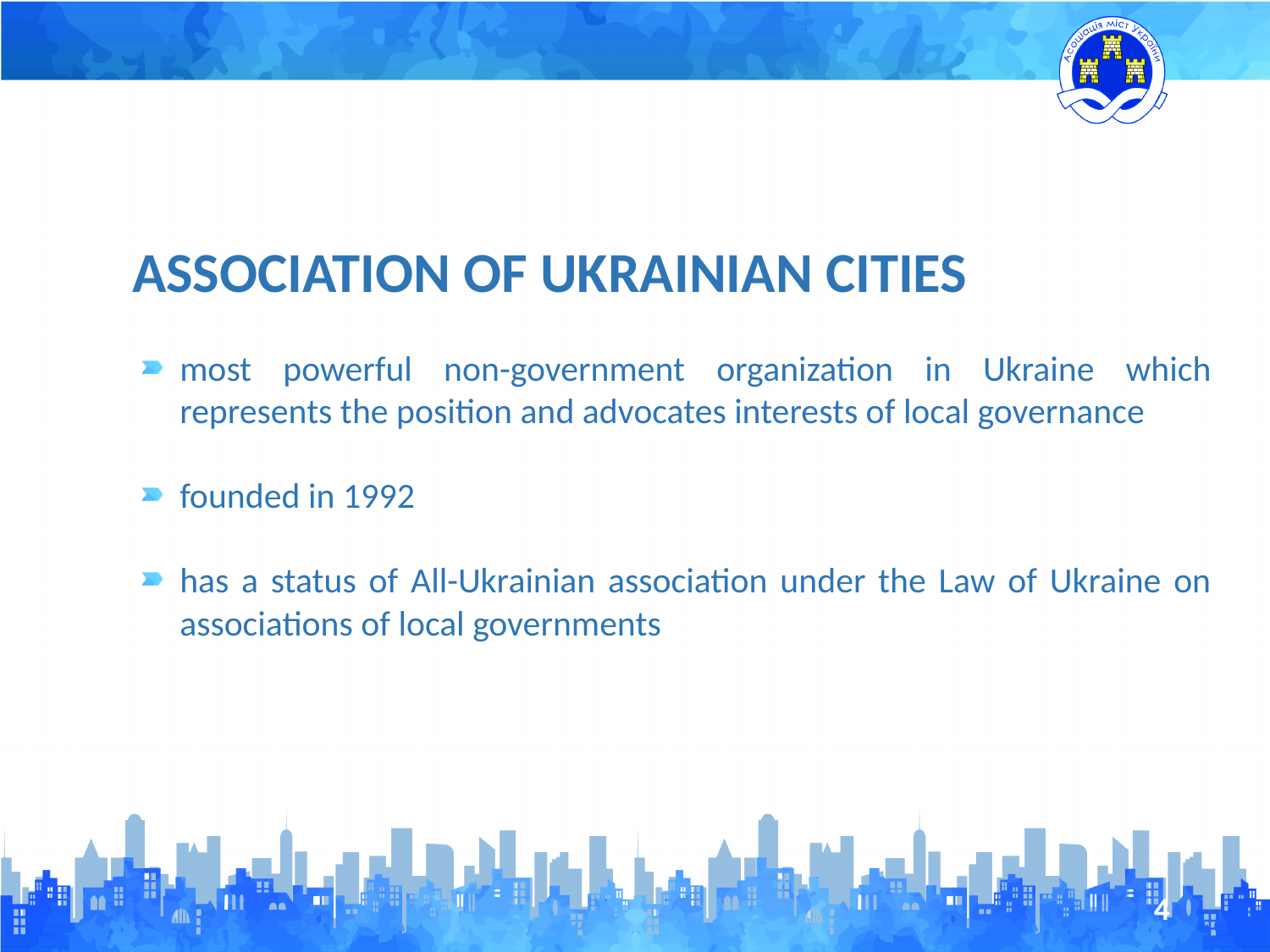

ASSOCIATION OF UKRAINIAN CITIES

most powerful non-government organization in Ukraine which represents the position and advocates interests of local governance

founded in 1992

has a status of All-Ukrainian association under the Law of Ukraine on associations of local governments
4